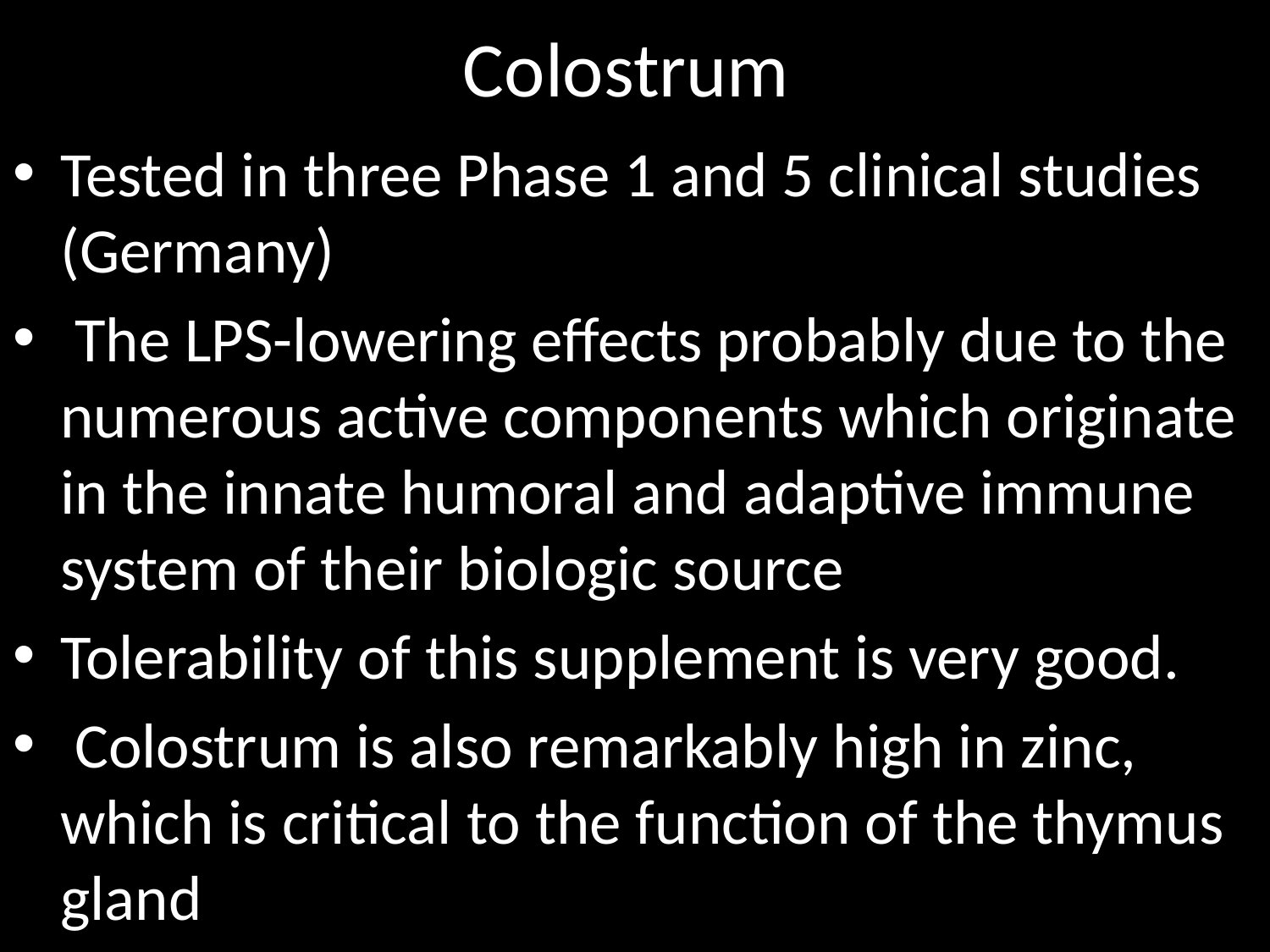

# Colostrum
Tested in three Phase 1 and 5 clinical studies (Germany)
 The LPS-lowering effects probably due to the numerous active components which originate in the innate humoral and adaptive immune system of their biologic source
Tolerability of this supplement is very good.
 Colostrum is also remarkably high in zinc, which is critical to the function of the thymus gland